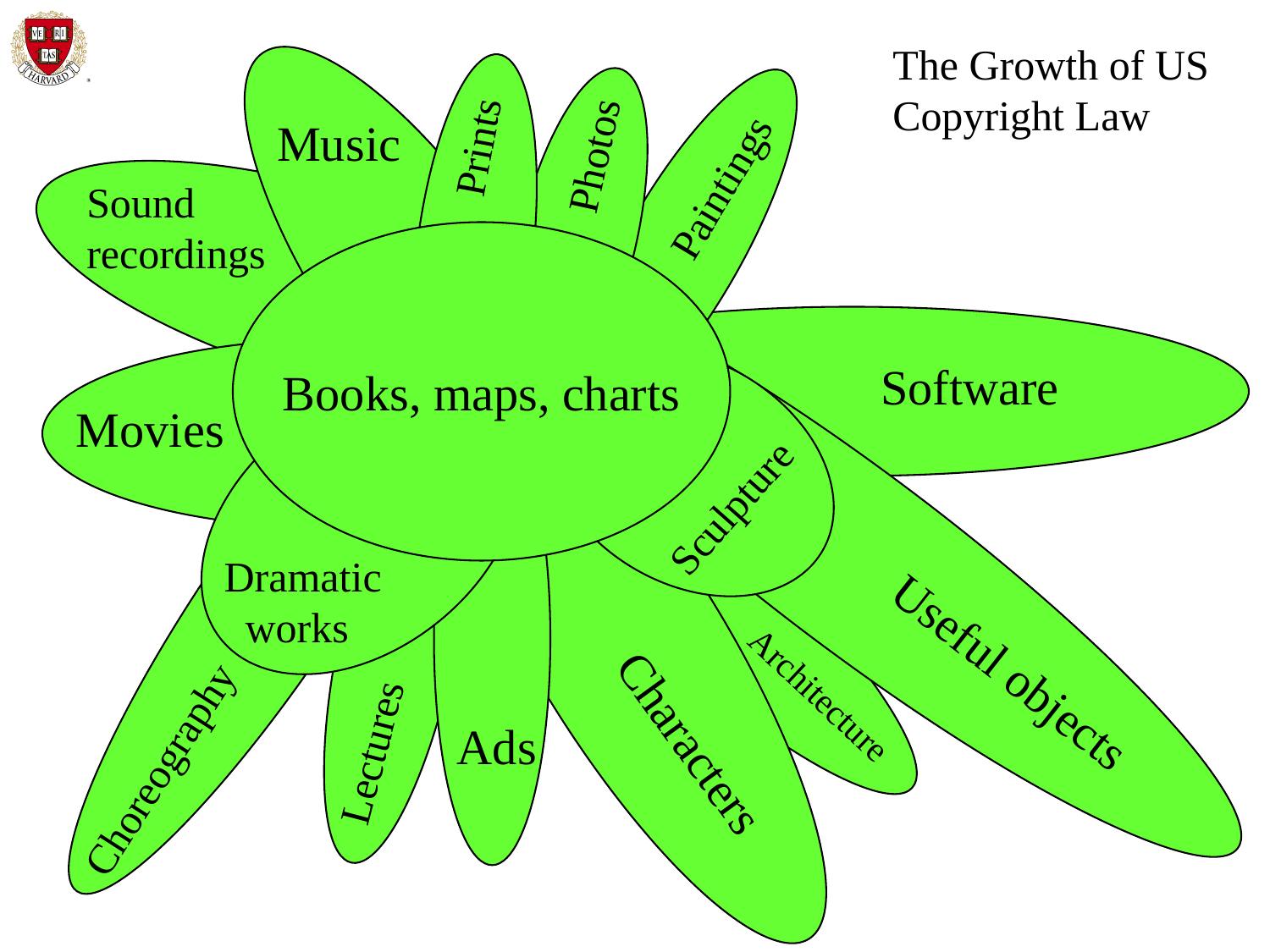

The Growth of US
Copyright Law
Music
Prints
Photos
Paintings
Sound
recordings

Books, maps, charts

Software

Movies

Sculpture

Dramatic
  works

Useful objects
Architecture
Characters
Ads
Lectures
Choreography